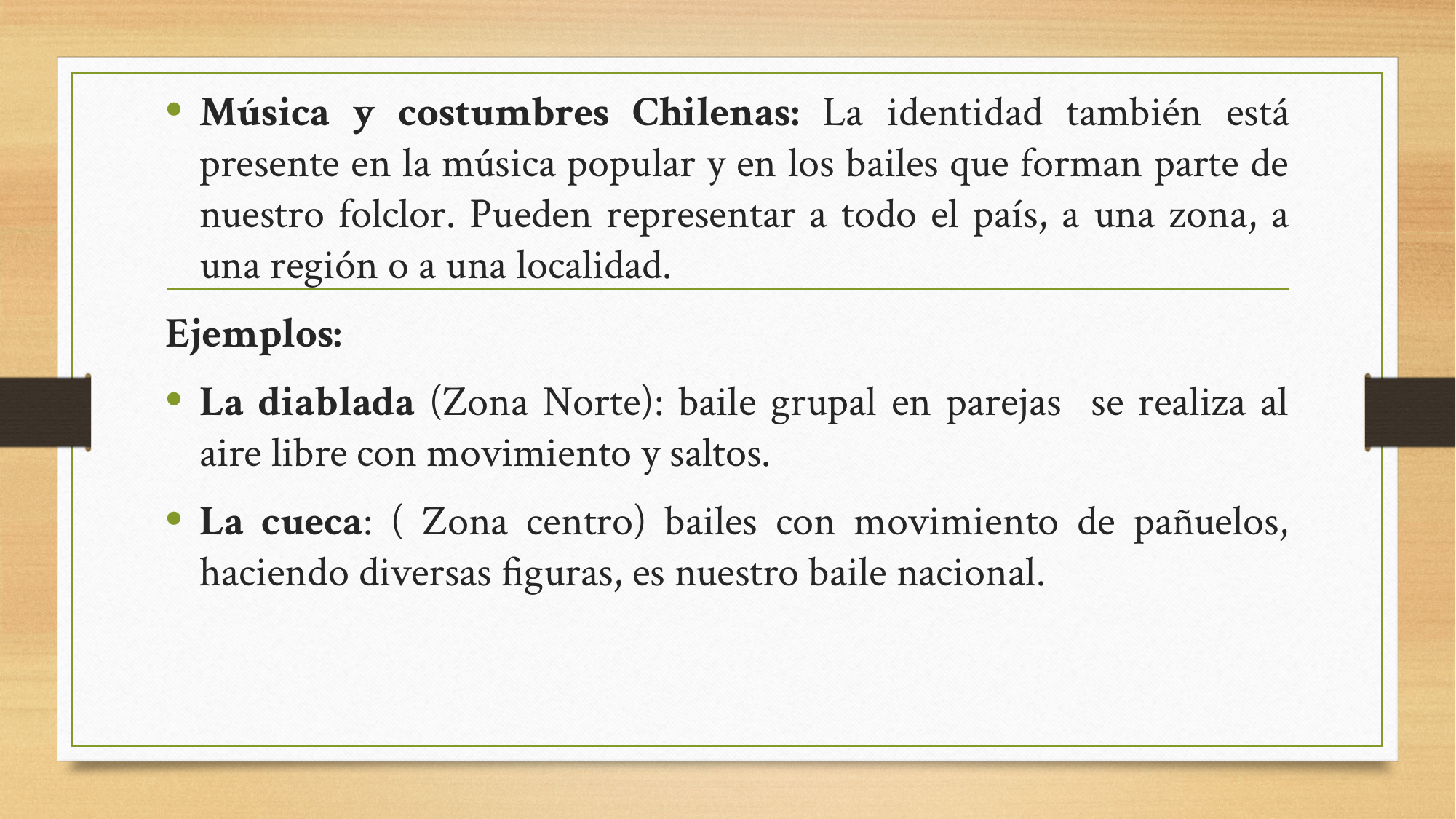

Música y costumbres Chilenas: La identidad también está presente en la música popular y en los bailes que forman parte de nuestro folclor. Pueden representar a todo el país, a una zona, a una región o a una localidad.
Ejemplos:
La diablada (Zona Norte): baile grupal en parejas  se realiza al aire libre con movimiento y saltos.
La cueca: ( Zona centro) bailes con movimiento de pañuelos, haciendo diversas figuras, es nuestro baile nacional.